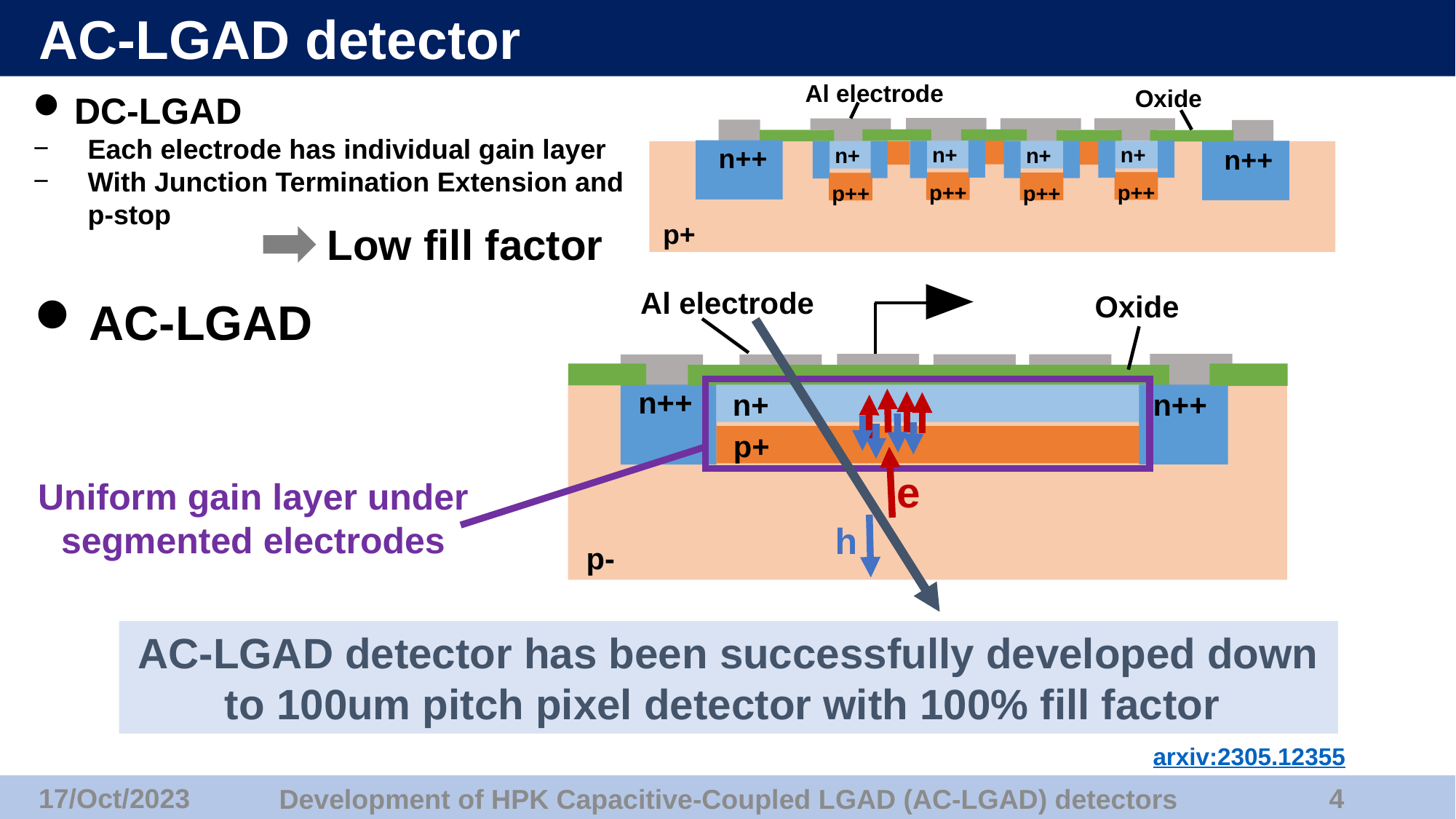

# AC-LGAD detector
Al electrode
Oxide

n+
n++
n+
n+
n+
n++

p++
p++
p++
p++
p+
DC-LGAD
Each electrode has individual gain layer
With Junction Termination Extension and p-stop
Low fill factor

Al electrode

Oxide

n++

n++
n+

p+

e
h
p-
AC-LGAD
Uniform gain layer under segmented electrodes
AC-LGAD detector has been successfully developed down to 100um pitch pixel detector with 100% fill factor
arxiv:2305.12355
17/Oct/2023
4
Development of HPK Capacitive-Coupled LGAD (AC-LGAD) detectors